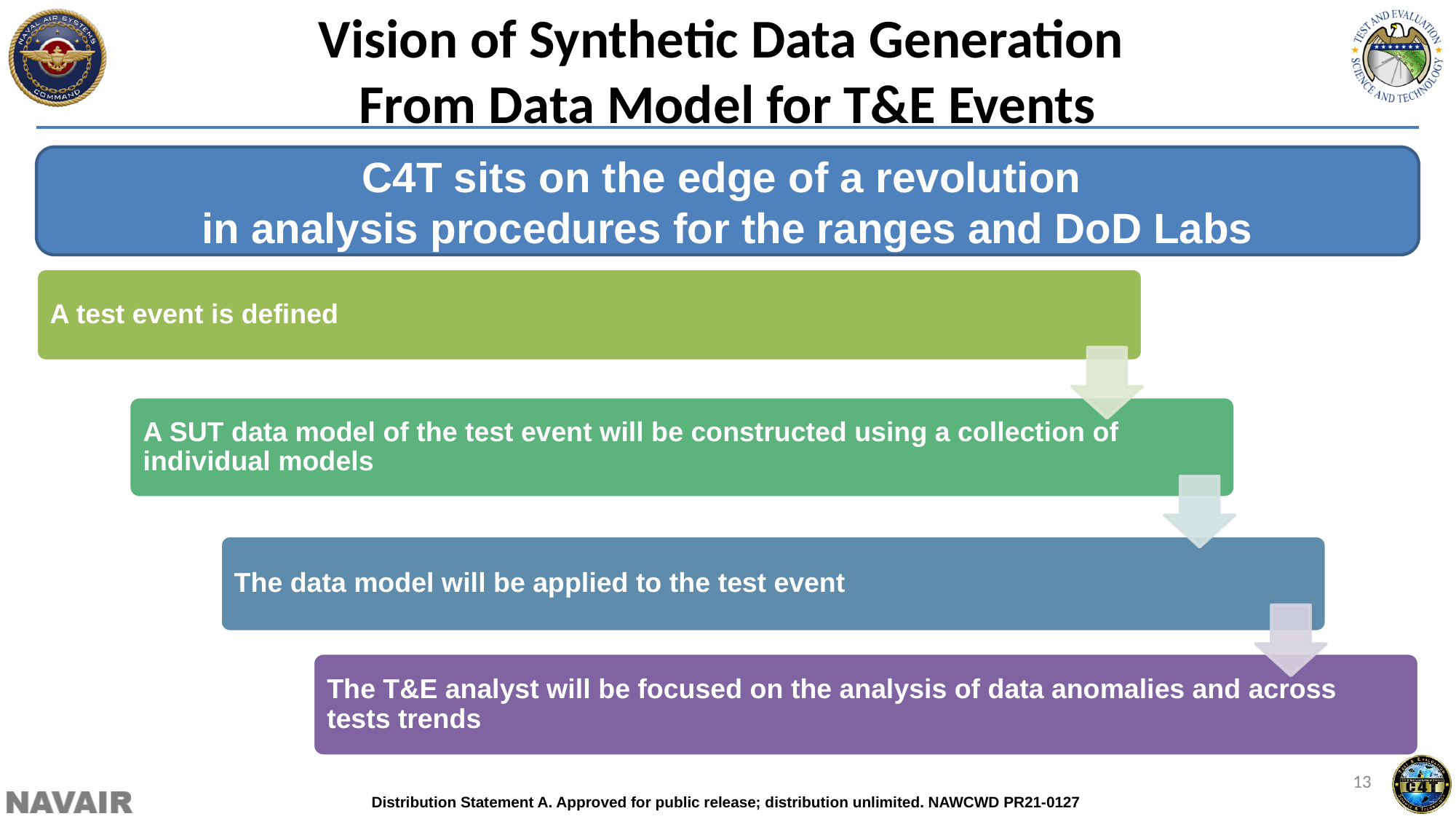

# Vision of Synthetic Data Generation From Data Model for T&E Events
C4T sits on the edge of a revolution
in analysis procedures for the ranges and DoD Labs
A test event is defined
A SUT data model of the test event will be constructed using a collection of individual models
The data model will be applied to the test event
The T&E analyst will be focused on the analysis of data anomalies and across tests trends

13